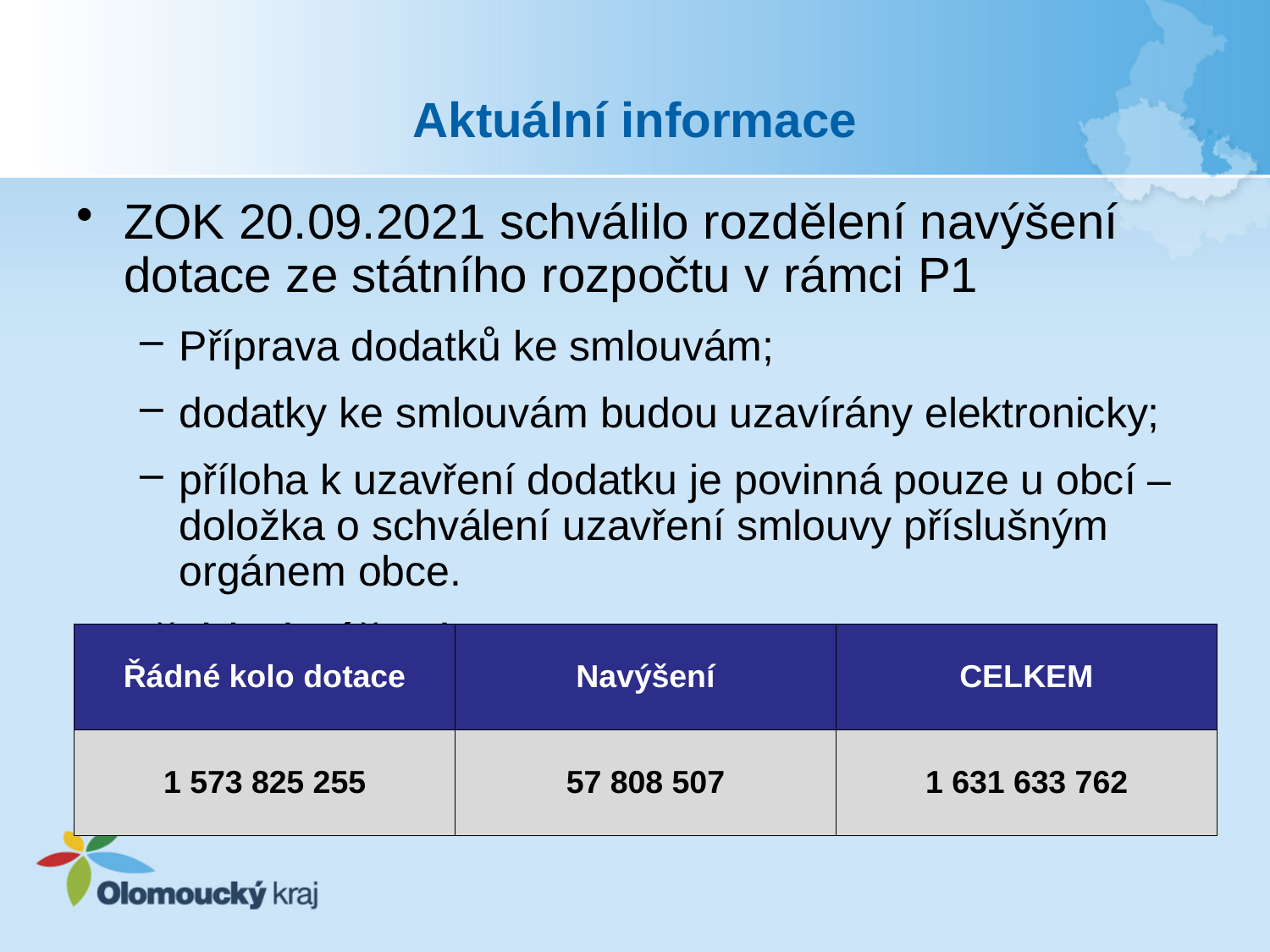

# Aktuální informace
ZOK 20.09.2021 schválilo rozdělení navýšení dotace ze státního rozpočtu v rámci P1
Příprava dodatků ke smlouvám;
dodatky ke smlouvám budou uzavírány elektronicky;
příloha k uzavření dodatku je povinná pouze u obcí – doložka o schválení uzavření smlouvy příslušným orgánem obce.
Přehled výše dotace:

| Řádné kolo dotace | Navýšení | CELKEM |
| --- | --- | --- |
| 1 573 825 255 | 57 808 507 | 1 631 633 762 |